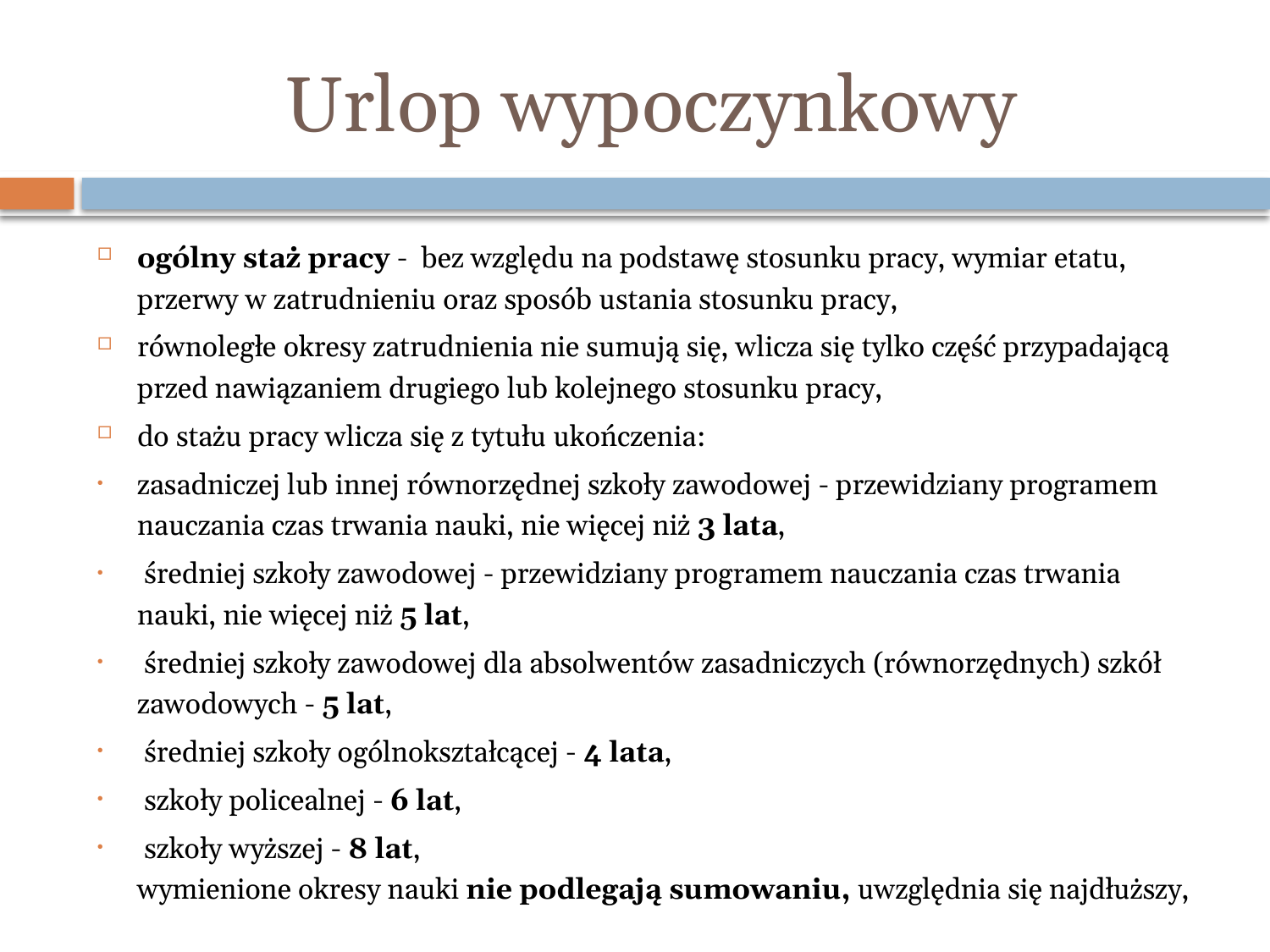

# Urlop wypoczynkowy
ogólny staż pracy -  bez względu na podstawę stosunku pracy, wymiar etatu, przerwy w zatrudnieniu oraz sposób ustania stosunku pracy,
równoległe okresy zatrudnienia nie sumują się, wlicza się tylko część przypadającą przed nawiązaniem drugiego lub kolejnego stosunku pracy,
do stażu pracy wlicza się z tytułu ukończenia:
zasadniczej lub innej równorzędnej szkoły zawodowej - przewidziany programem nauczania czas trwania nauki, nie więcej niż 3 lata,
 średniej szkoły zawodowej - przewidziany programem nauczania czas trwania nauki, nie więcej niż 5 lat,
 średniej szkoły zawodowej dla absolwentów zasadniczych (równorzędnych) szkół zawodowych - 5 lat,
 średniej szkoły ogólnokształcącej - 4 lata,
 szkoły policealnej - 6 lat,
 szkoły wyższej - 8 lat,
wymienione okresy nauki nie podlegają sumowaniu, uwzględnia się najdłuższy,